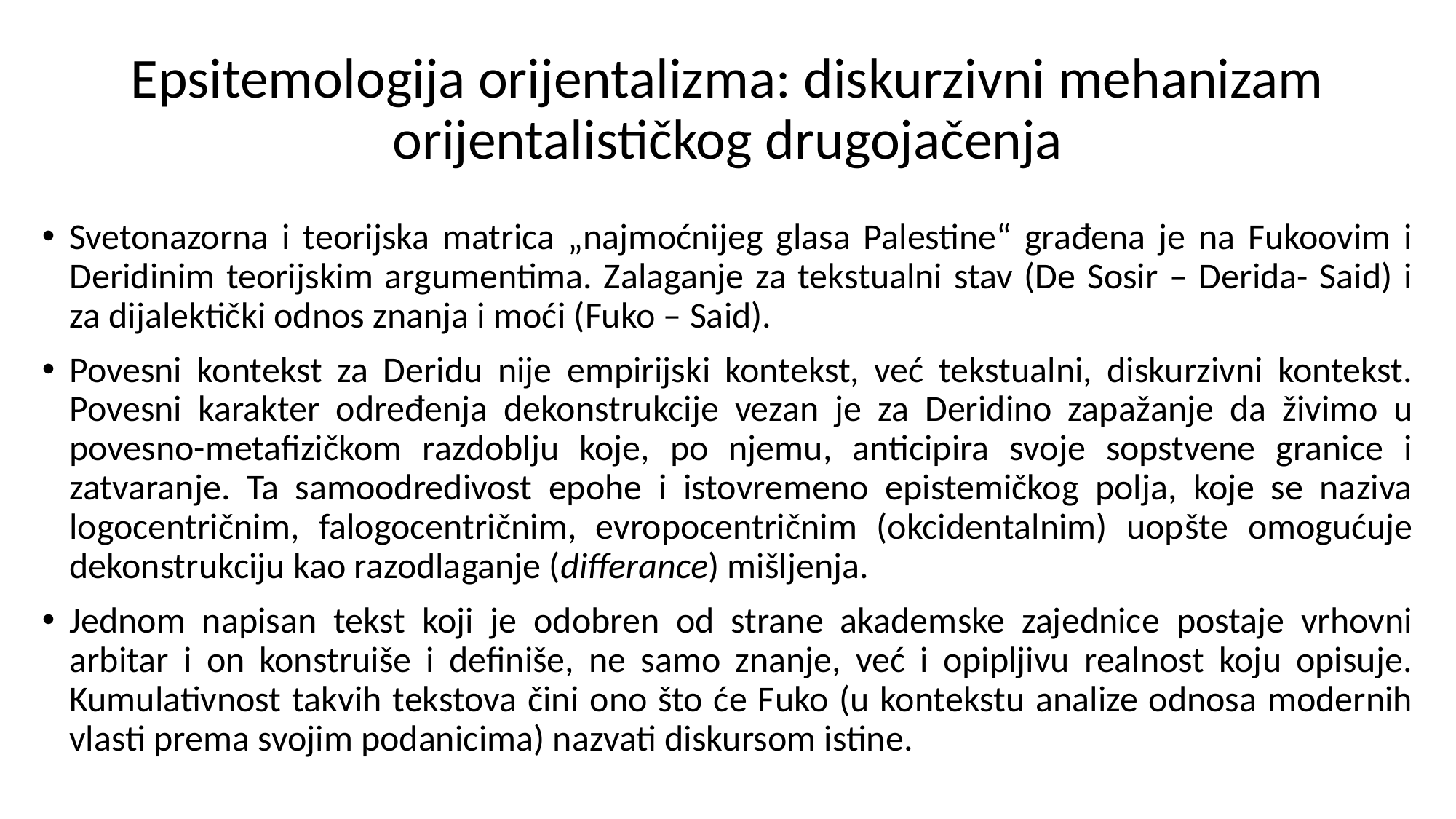

# Epsitemologija orijentalizma: diskurzivni mehanizam orijentalističkog drugojačenja

Svetonazorna i teorijska matrica „najmoćnijeg glasa Palestine“ građena je na Fukoovim i Deridinim teorijskim argumentima. Zalaganje za tekstualni stav (De Sosir – Derida- Said) i za dijalektički odnos znanja i moći (Fuko – Said).
Povesni kontekst za Deridu nije empirijski kontekst, već tekstualni, diskurzivni kontekst. Povesni karakter određenja dekonstrukcije vezan je za Deridino zapažanje da živimo u povesno-metafizičkom razdoblju koje, po njemu, anticipira svoje sopstvene granice i zatvaranje. Ta samoodredivost epohe i istovremeno epistemičkog polja, koje se naziva logocentričnim, falogocentričnim, evropocentričnim (okcidentalnim) uopšte omogućuje dekonstrukciju kao razodlaganje (differance) mišljenja.
Jednom napisan tekst koji je odobren od strane akademske zajednice postaje vrhovni arbitar i on konstruiše i definiše, ne samo znanje, već i opipljivu realnost koju opisuje. Kumulativnost takvih tekstova čini ono što će Fuko (u kontekstu analize odnosa modernih vlasti prema svojim podanicima) nazvati diskursom istine.